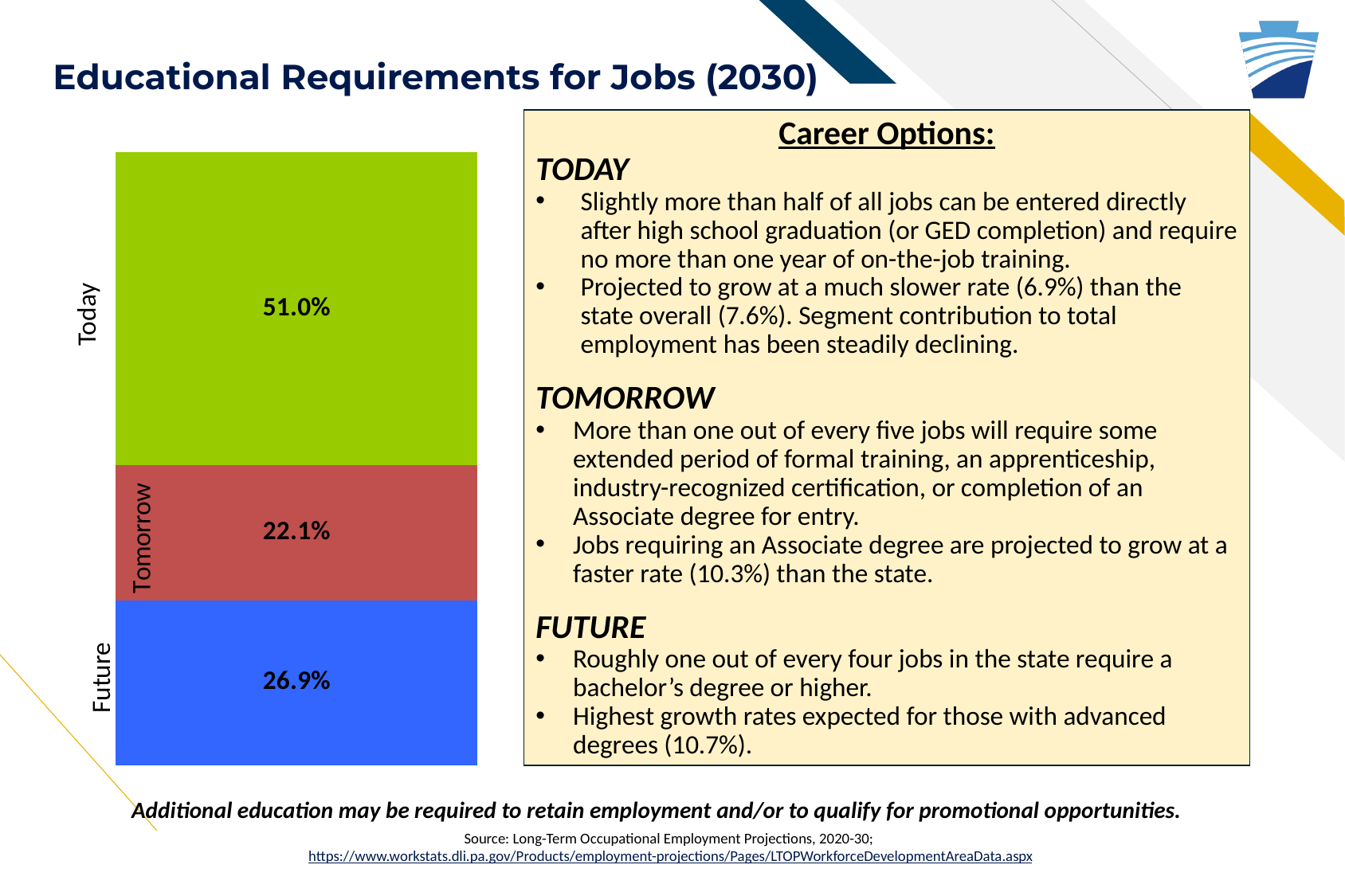

### Chart

| Category |  |  |  |
|---|---|---|---|
# Educational Requirements for Jobs (2030)
Career Options:
TODAY
Slightly more than half of all jobs can be entered directly after high school graduation (or GED completion) and require no more than one year of on-the-job training.
Projected to grow at a much slower rate (6.9%) than the state overall (7.6%). Segment contribution to total employment has been steadily declining.

TOMORROW
More than one out of every five jobs will require some extended period of formal training, an apprenticeship, industry-recognized certification, or completion of an Associate degree for entry.
Jobs requiring an Associate degree are projected to grow at a faster rate (10.3%) than the state.

FUTURE
Roughly one out of every four jobs in the state require a bachelor’s degree or higher.
Highest growth rates expected for those with advanced degrees (10.7%).
Today
Additional education may be required to retain employment and/or to qualify for promotional opportunities.
Source: Long-Term Occupational Employment Projections, 2020-30; https://www.workstats.dli.pa.gov/Products/employment-projections/Pages/LTOPWorkforceDevelopmentAreaData.aspx